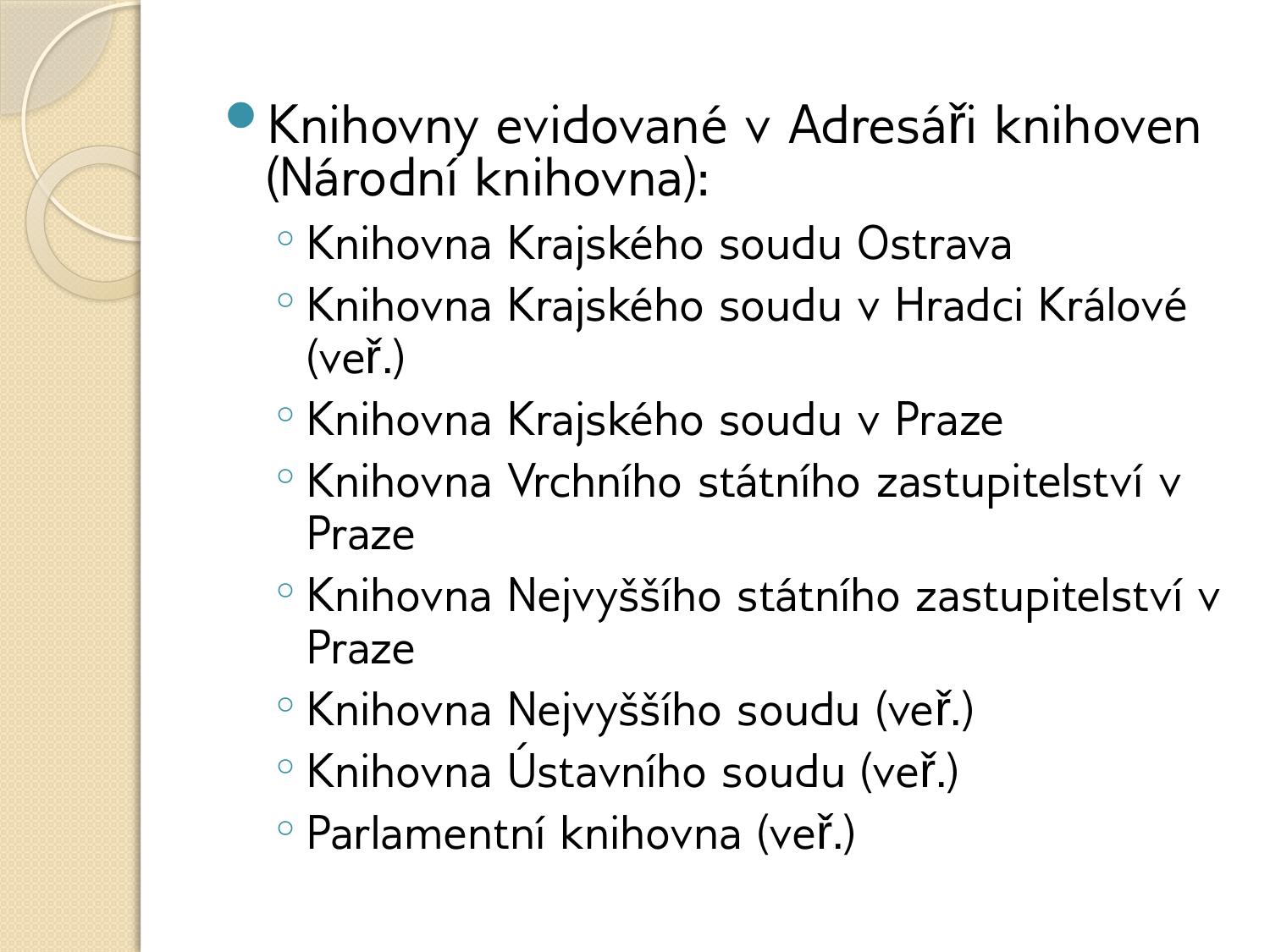

Knihovny evidované v Adresáři knihoven (Národní knihovna):
Knihovna Krajského soudu Ostrava
Knihovna Krajského soudu v Hradci Králové (veř.)
Knihovna Krajského soudu v Praze
Knihovna Vrchního státního zastupitelství v Praze
Knihovna Nejvyššího státního zastupitelství v Praze
Knihovna Nejvyššího soudu (veř.)
Knihovna Ústavního soudu (veř.)
Parlamentní knihovna (veř.)